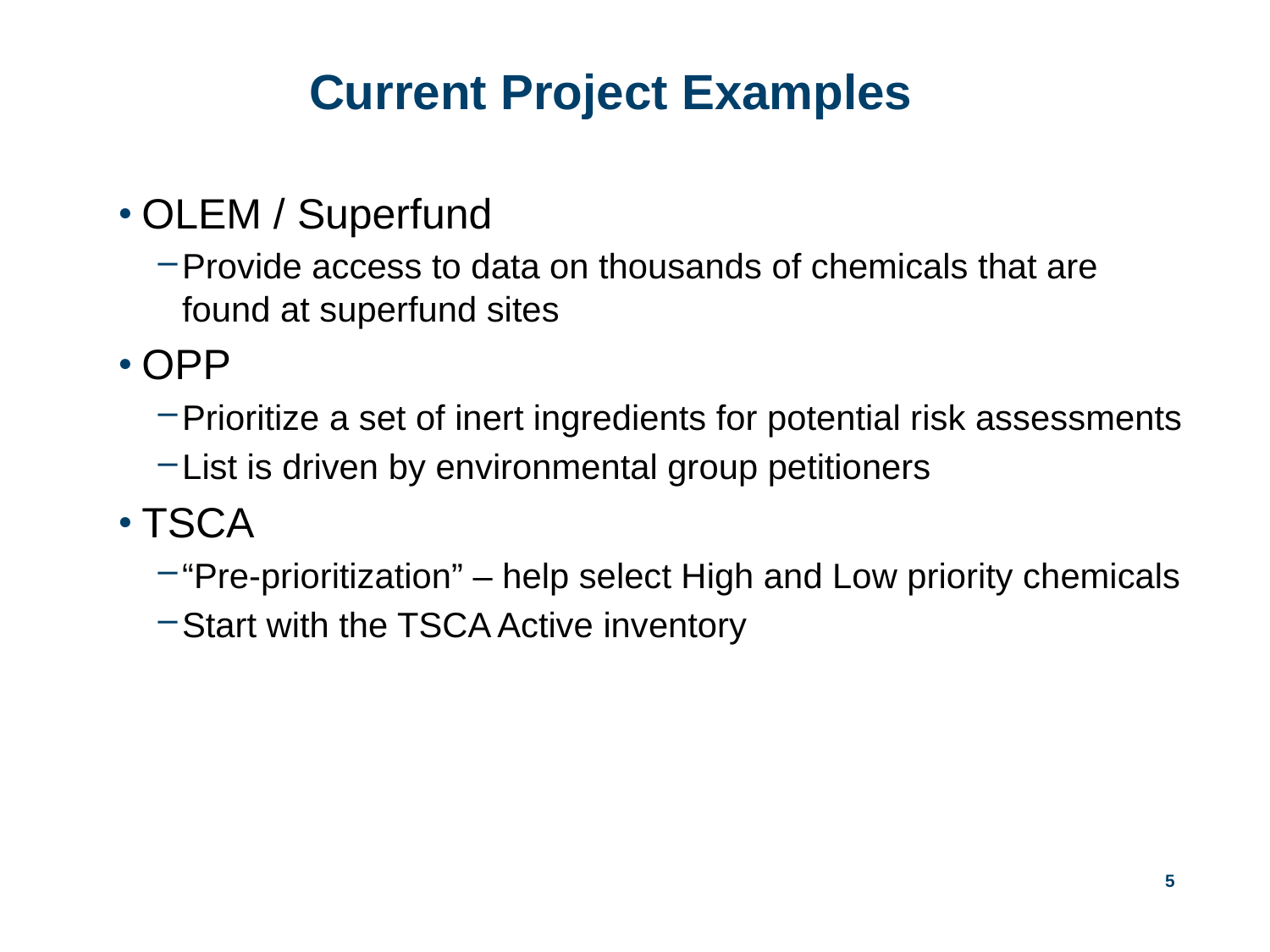

# Current Project Examples
OLEM / Superfund
Provide access to data on thousands of chemicals that are found at superfund sites
OPP
Prioritize a set of inert ingredients for potential risk assessments
List is driven by environmental group petitioners
TSCA
“Pre-prioritization” – help select High and Low priority chemicals
Start with the TSCA Active inventory
5